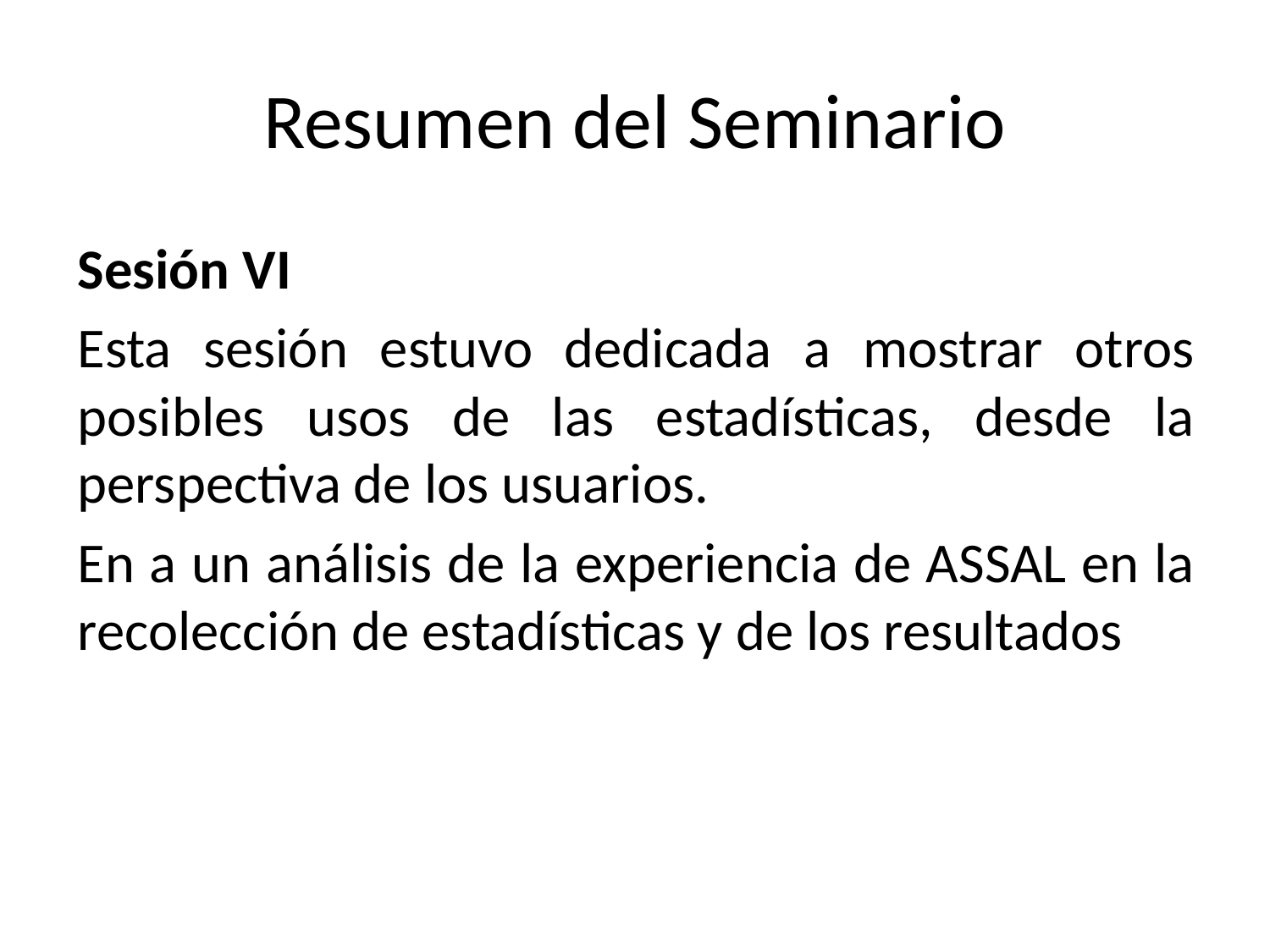

# Resumen del Seminario
Sesión VI
Esta sesión estuvo dedicada a mostrar otros posibles usos de las estadísticas, desde la perspectiva de los usuarios.
En a un análisis de la experiencia de ASSAL en la recolección de estadísticas y de los resultados